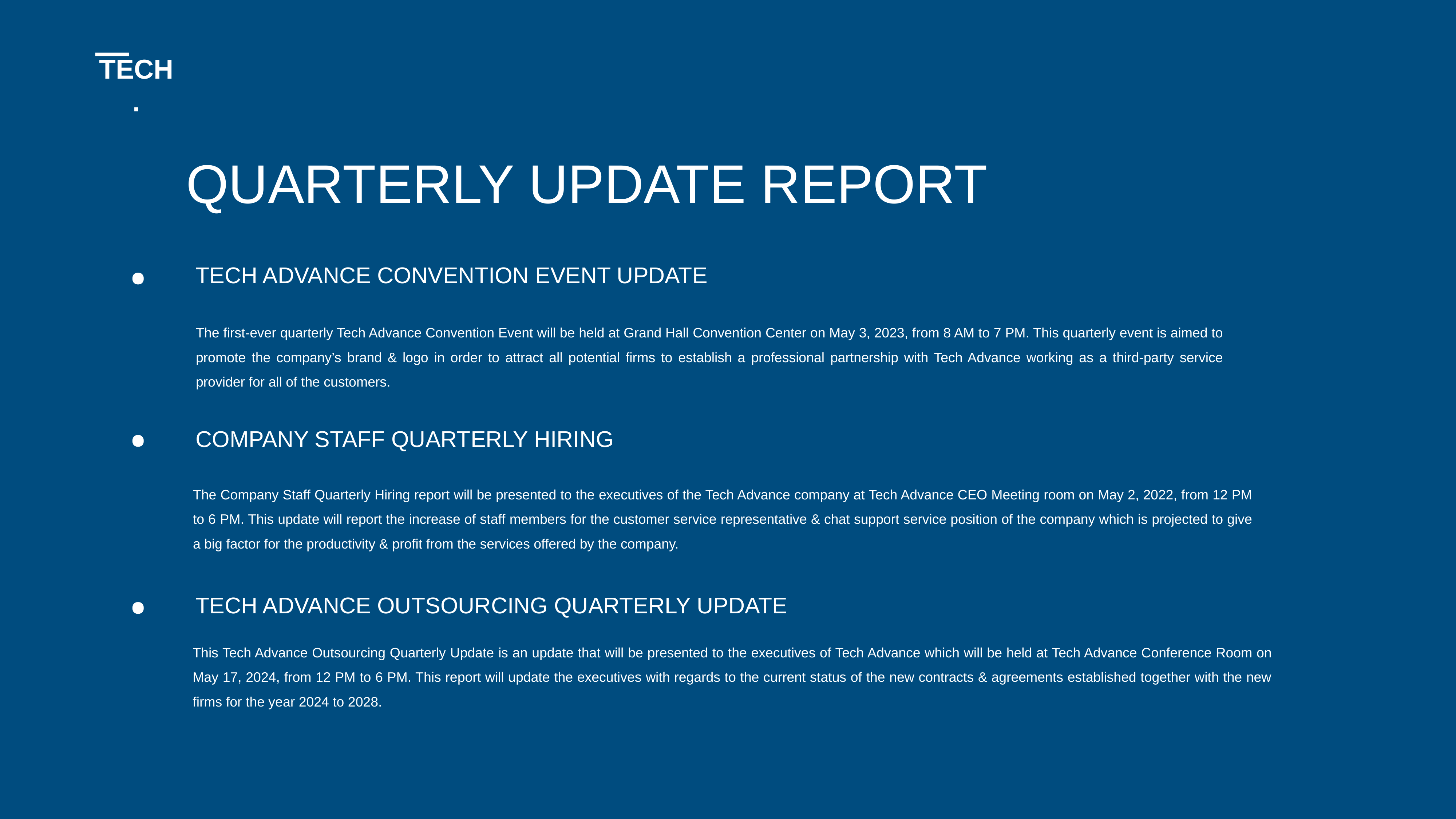

TECH.
QUARTERLY UPDATE REPORT
•
TECH ADVANCE CONVENTION EVENT UPDATE
The first-ever quarterly Tech Advance Convention Event will be held at Grand Hall Convention Center on May 3, 2023, from 8 AM to 7 PM. This quarterly event is aimed to promote the company’s brand & logo in order to attract all potential firms to establish a professional partnership with Tech Advance working as a third-party service provider for all of the customers.
•
COMPANY STAFF QUARTERLY HIRING
The Company Staff Quarterly Hiring report will be presented to the executives of the Tech Advance company at Tech Advance CEO Meeting room on May 2, 2022, from 12 PM to 6 PM. This update will report the increase of staff members for the customer service representative & chat support service position of the company which is projected to give a big factor for the productivity & profit from the services offered by the company.
•
TECH ADVANCE OUTSOURCING QUARTERLY UPDATE
This Tech Advance Outsourcing Quarterly Update is an update that will be presented to the executives of Tech Advance which will be held at Tech Advance Conference Room on May 17, 2024, from 12 PM to 6 PM. This report will update the executives with regards to the current status of the new contracts & agreements established together with the new firms for the year 2024 to 2028.